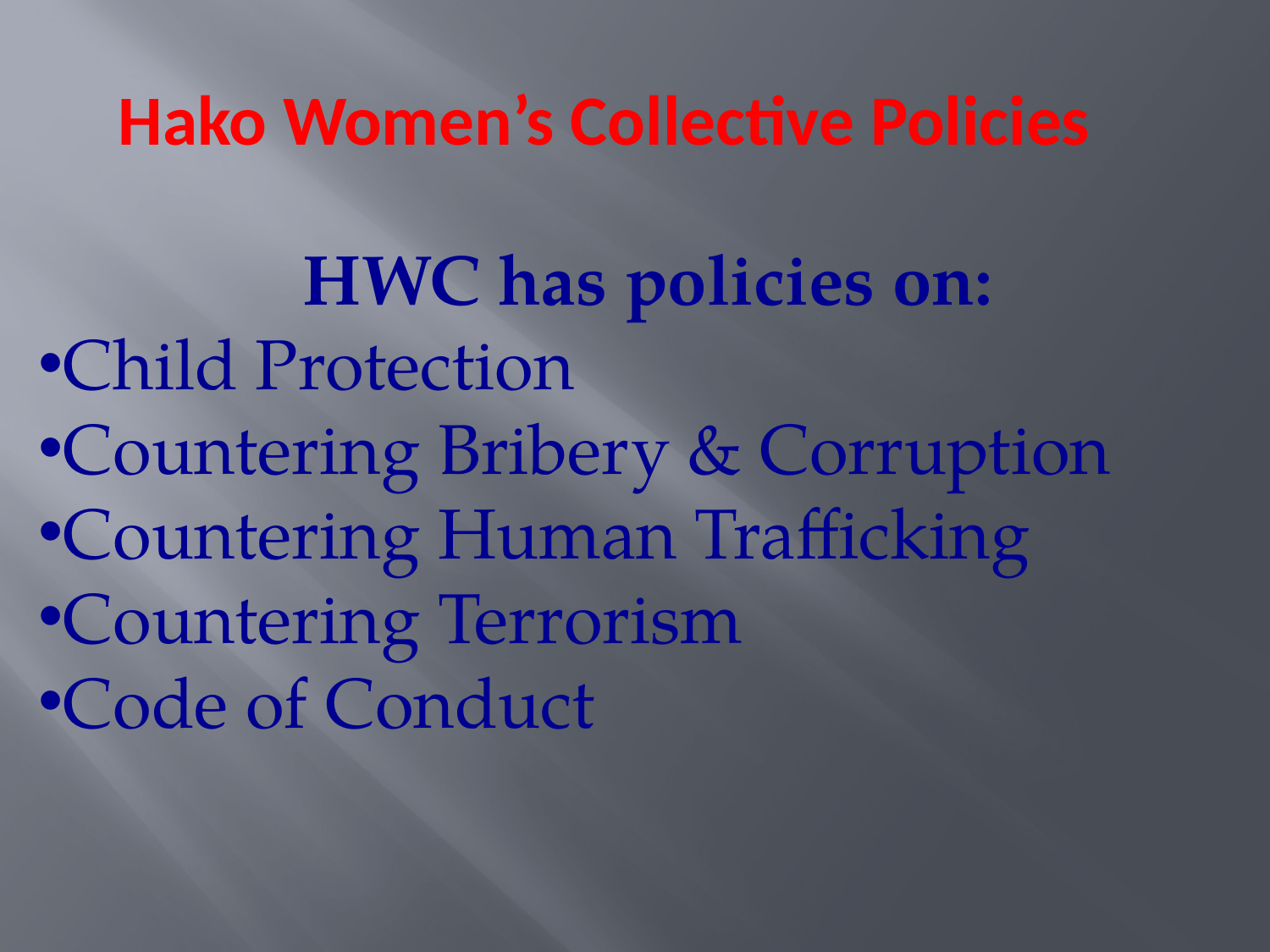

Hako Women’s Collective Policies
HWC has policies on:
Child Protection
Countering Bribery & Corruption
Countering Human Trafficking
Countering Terrorism
Code of Conduct